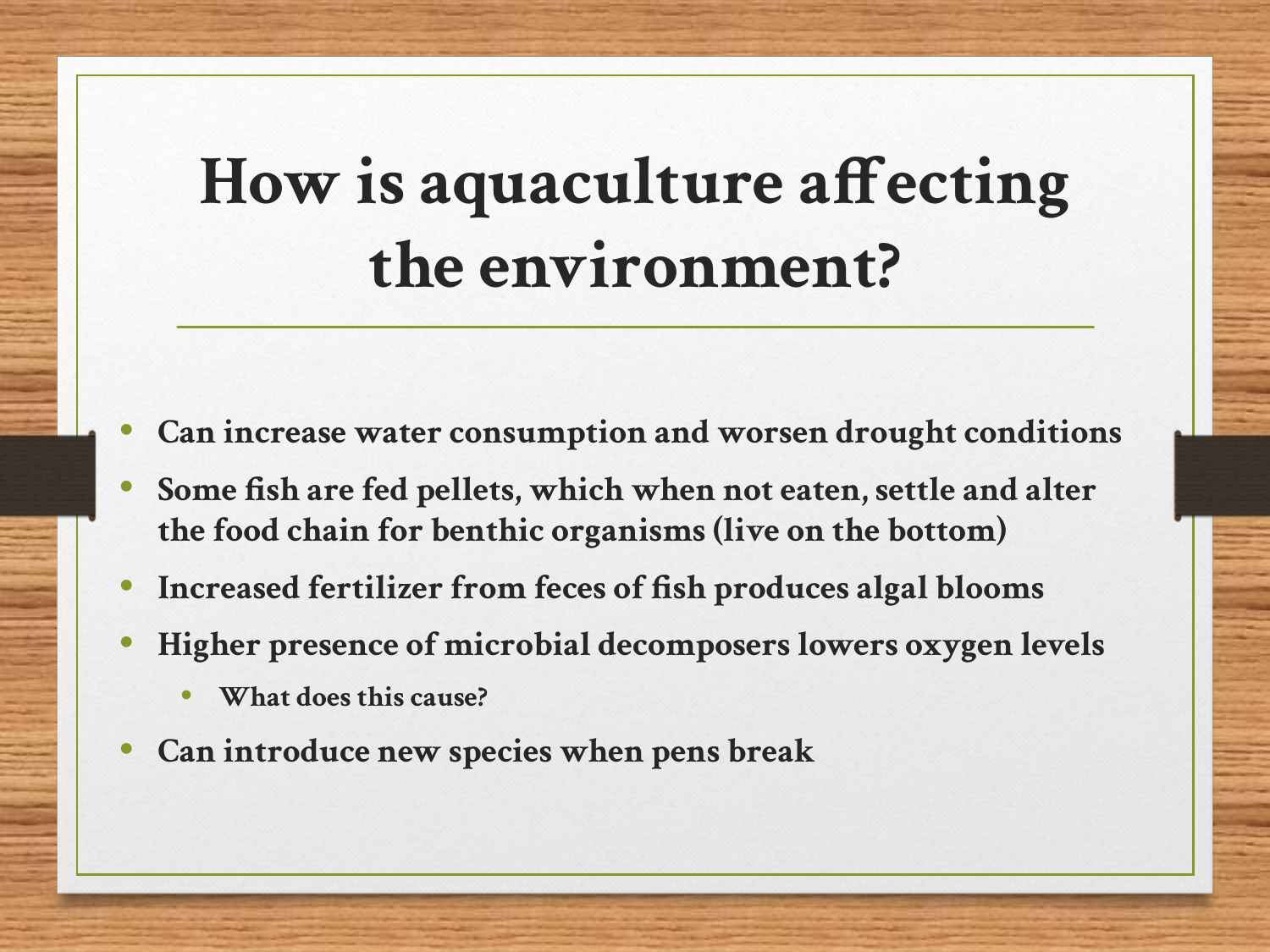

# How is aquaculture affecting the environment?
Can increase water consumption and worsen drought conditions
Some fish are fed pellets, which when not eaten, settle and alter the food chain for benthic organisms (live on the bottom)
Increased fertilizer from feces of fish produces algal blooms
Higher presence of microbial decomposers lowers oxygen levels
What does this cause?
Can introduce new species when pens break